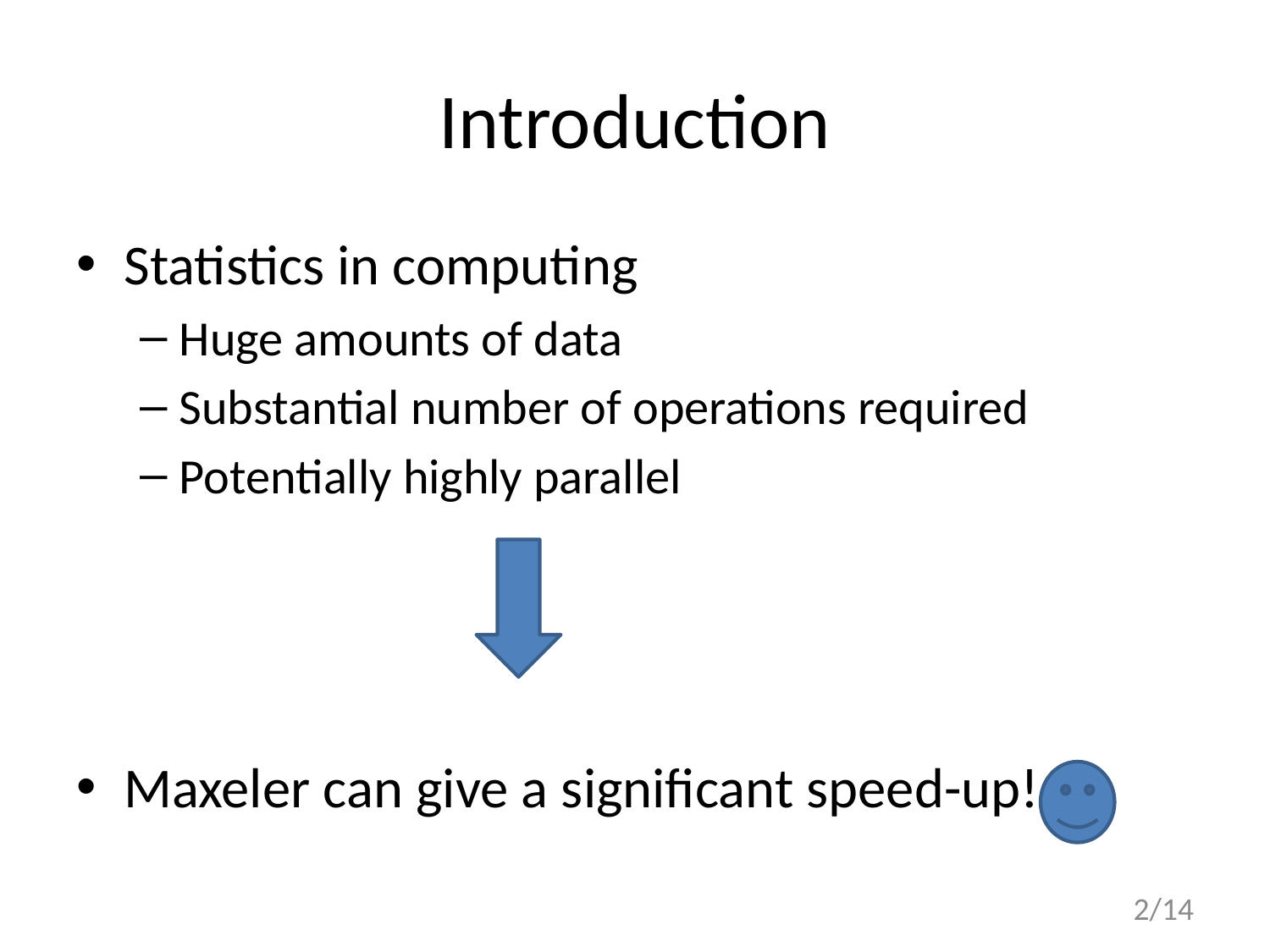

# Introduction
Statistics in computing
Huge amounts of data
Substantial number of operations required
Potentially highly parallel

Maxeler can give a significant speed-up!

2/14